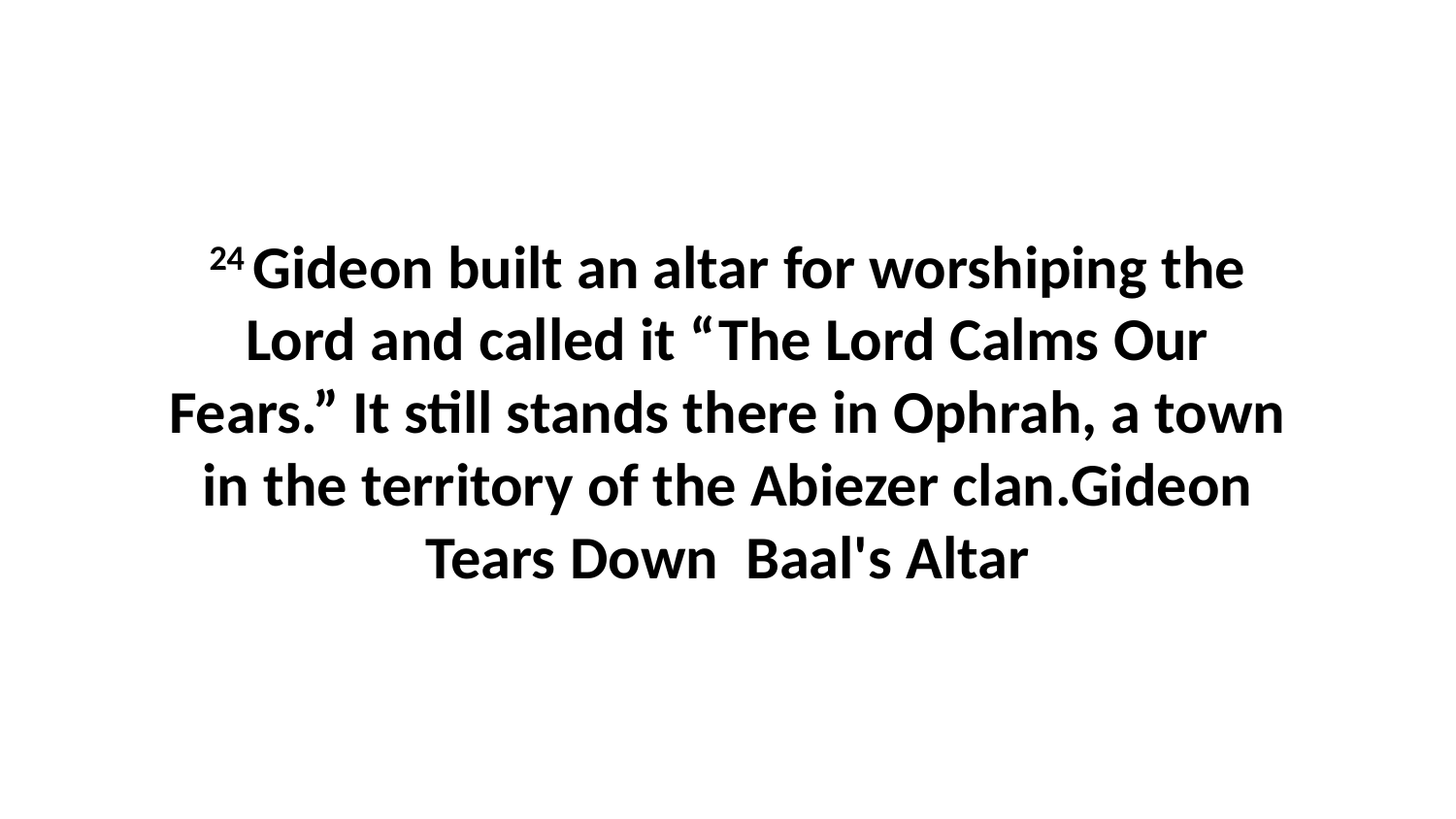

24 Gideon built an altar for worshiping the Lord and called it “The Lord Calms Our Fears.” It still stands there in Ophrah, a town in the territory of the Abiezer clan.Gideon Tears Down  Baal's Altar